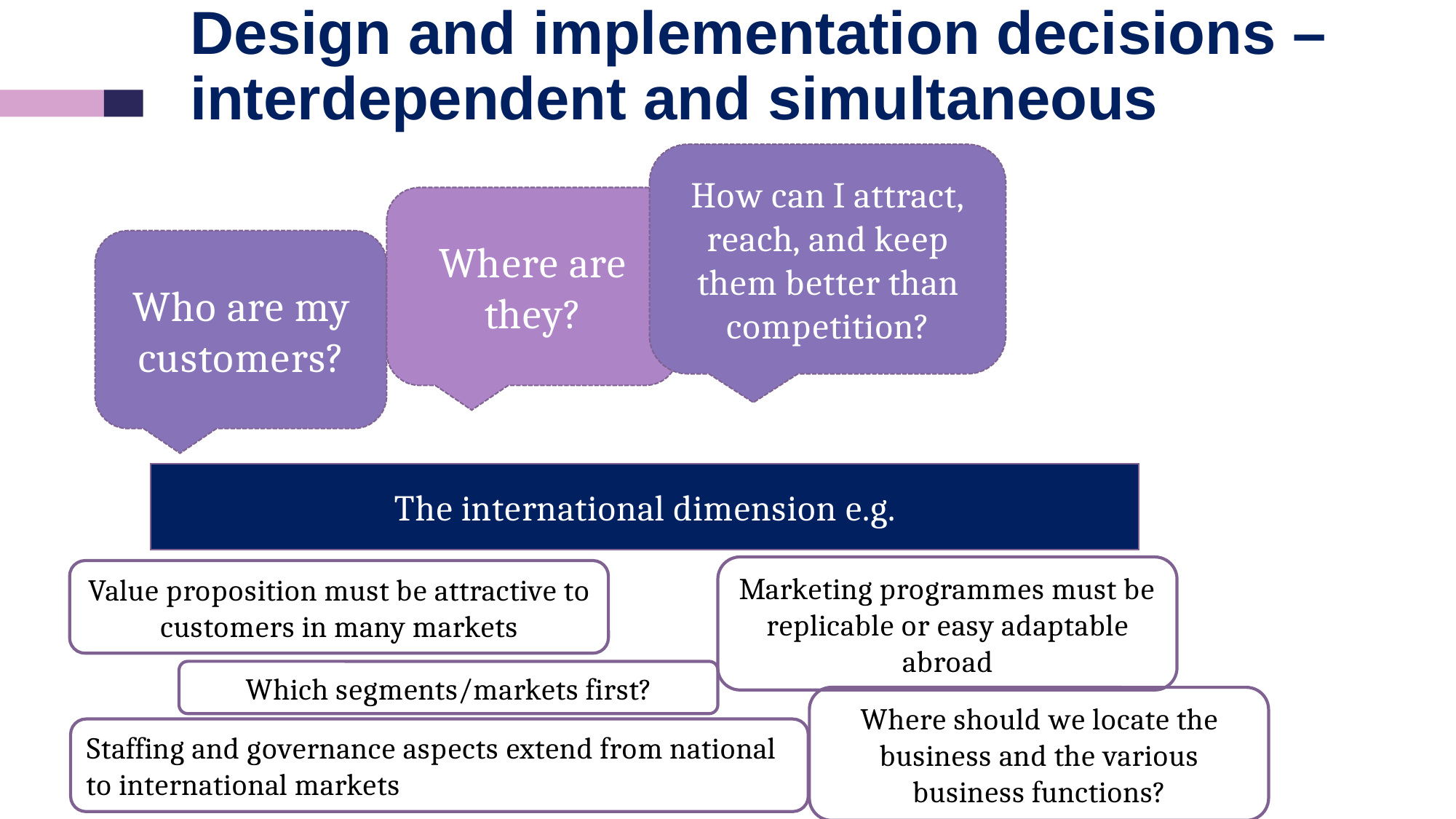

# Design and implementation decisions – interdependent and simultaneous
How can I attract, reach, and keep them better than competition?
Where are they?
Who are my customers?
The international dimension e.g.
Marketing programmes must be replicable or easy adaptable abroad
Value proposition must be attractive to customers in many markets
Which segments/markets first?
Where should we locate the business and the various business functions?
Staffing and governance aspects extend from national to international markets